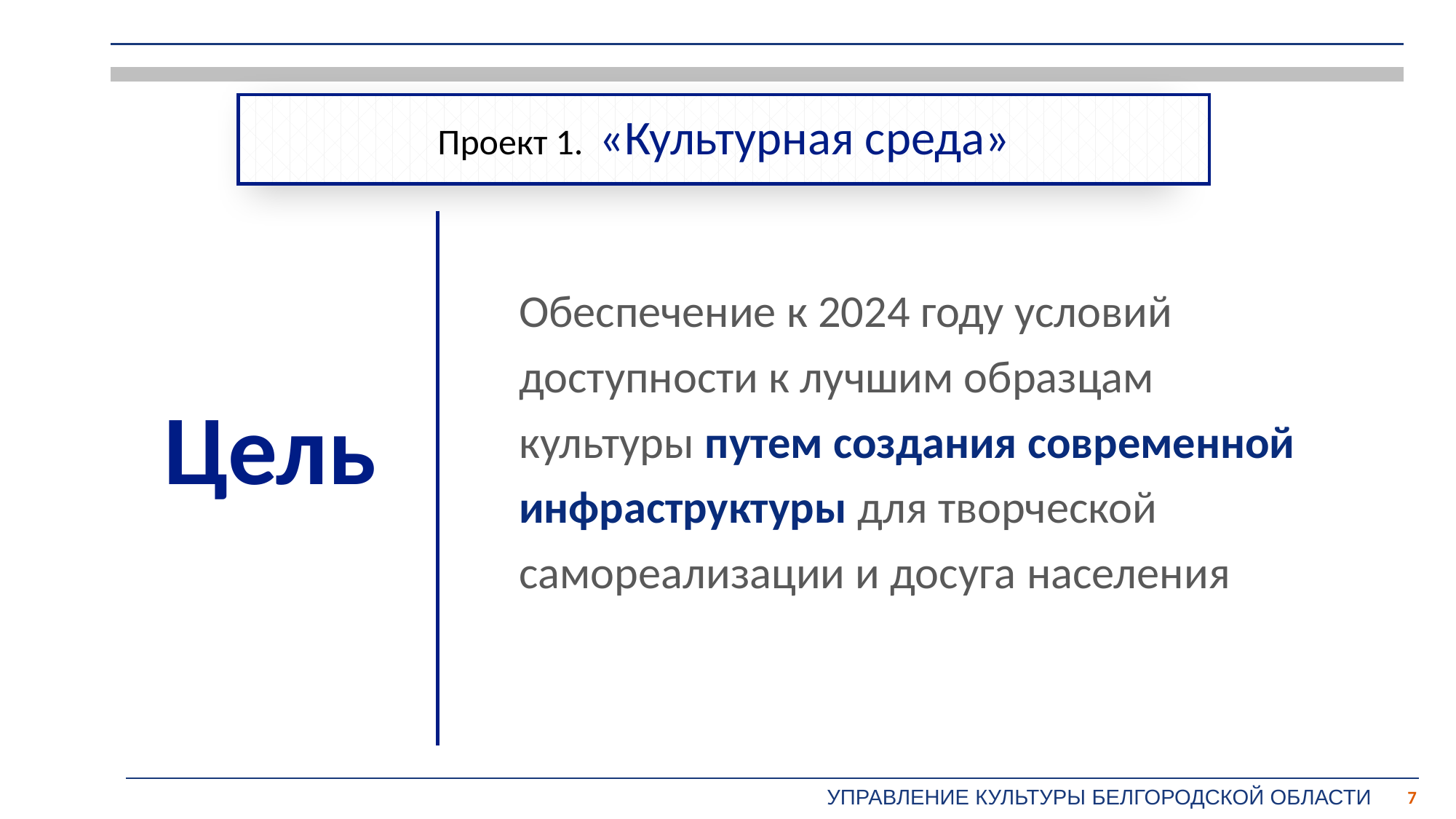

Проект 1.  «Культурная среда»
Обеспечение к 2024 году условий доступности к лучшим образцам культуры путем создания современной инфраструктуры для творческой самореализации и досуга населения
Цель
7
УПРАВЛЕНИЕ КУЛЬТУРЫ БЕЛГОРОДСКОЙ ОБЛАСТИ